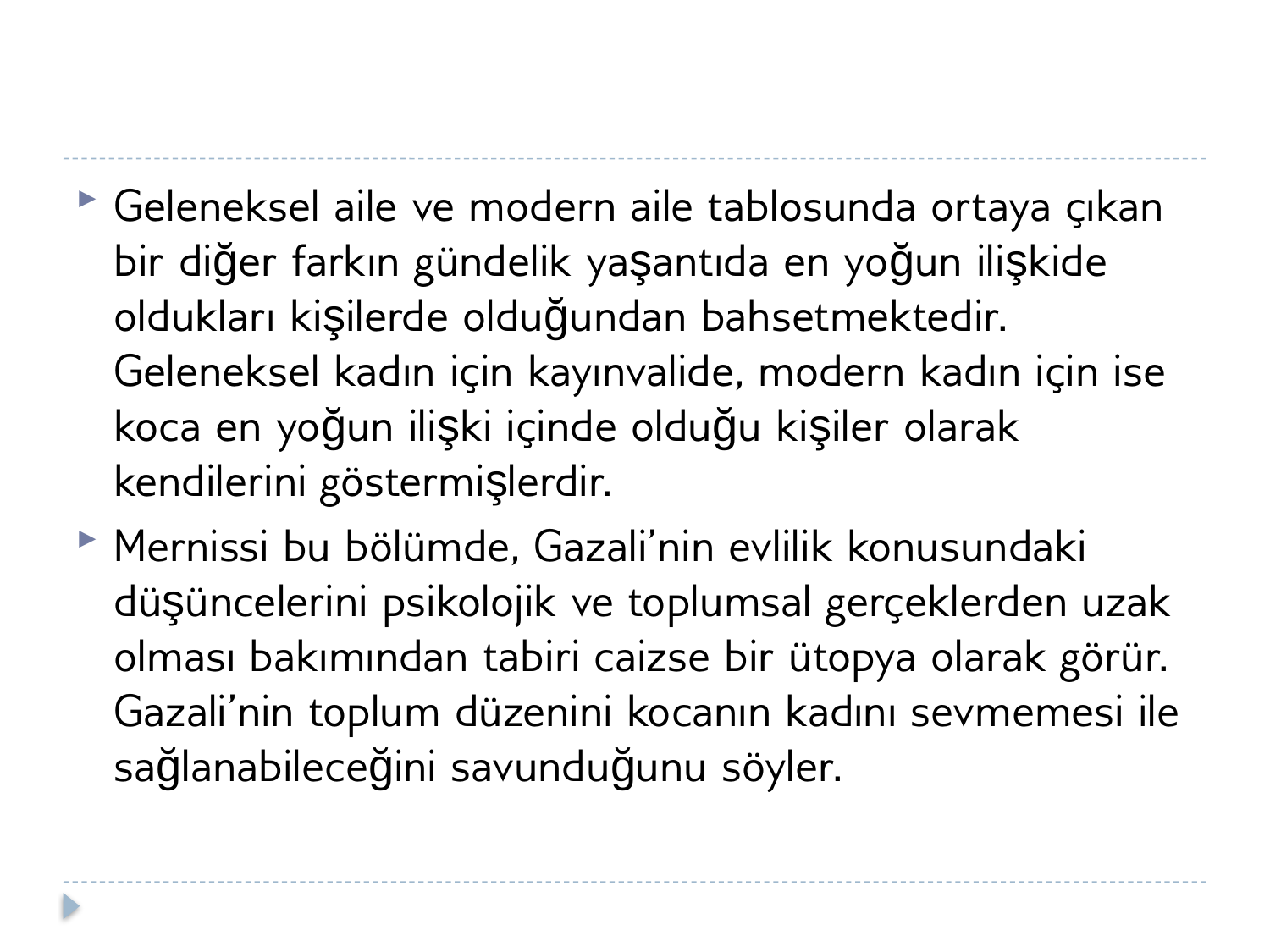

Geleneksel aile ve modern aile tablosunda ortaya çıkan bir diğer farkın gündelik yaşantıda en yoğun ilişkide oldukları kişilerde olduğundan bahsetmektedir.  Geleneksel kadın için kayınvalide, modern kadın için ise koca en yoğun ilişki içinde olduğu kişiler olarak kendilerini göstermişlerdir.
Mernissi bu bölümde, Gazali’nin evlilik konusundaki düşüncelerini psikolojik ve toplumsal gerçeklerden uzak olması bakımından tabiri caizse bir ütopya olarak görür. Gazali’nin toplum düzenini kocanın kadını sevmemesi ile sağlanabileceğini savunduğunu söyler.